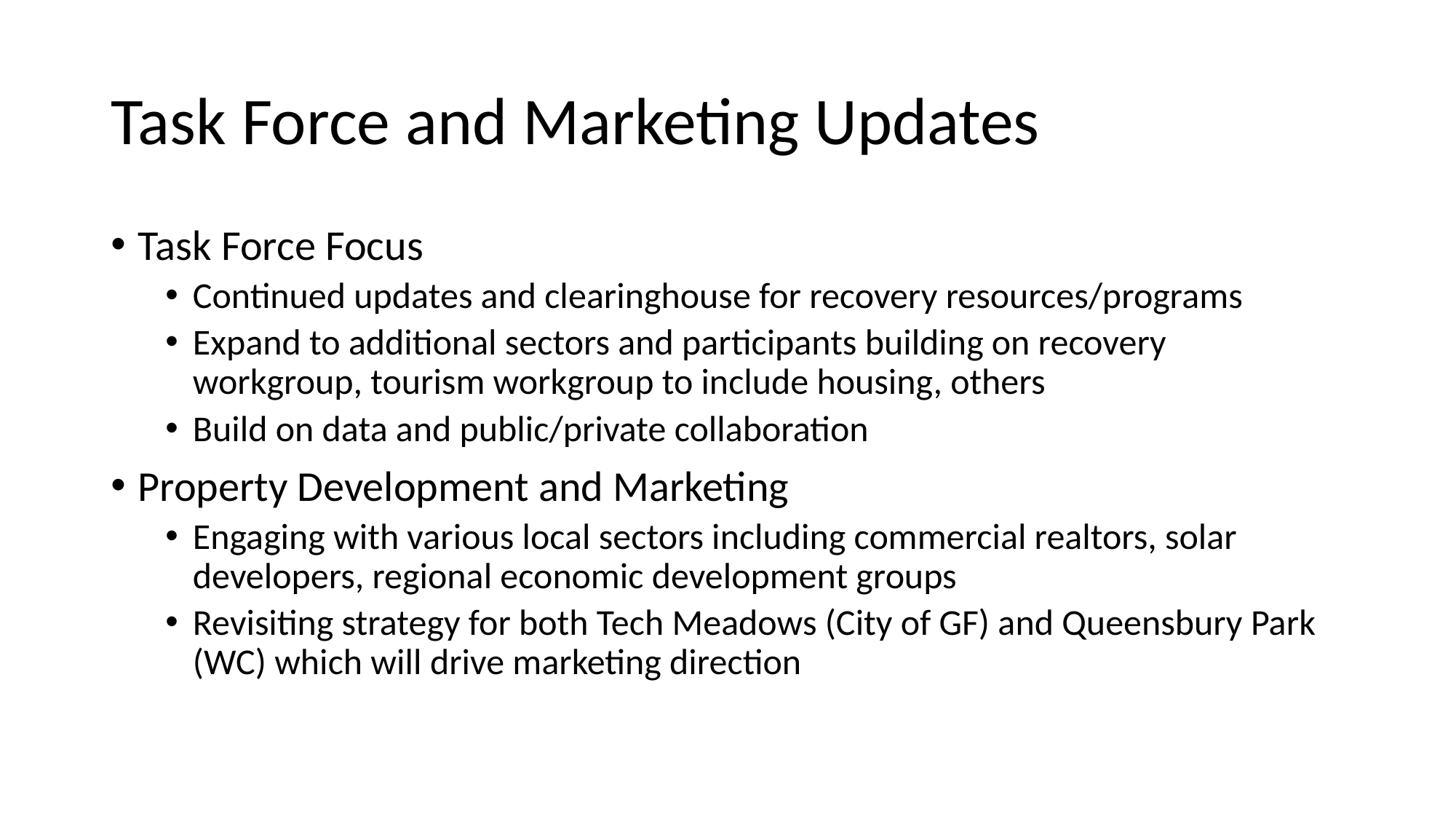

# Task Force and Marketing Updates
Task Force Focus
Continued updates and clearinghouse for recovery resources/programs
Expand to additional sectors and participants building on recovery workgroup, tourism workgroup to include housing, others
Build on data and public/private collaboration
Property Development and Marketing
Engaging with various local sectors including commercial realtors, solar developers, regional economic development groups
Revisiting strategy for both Tech Meadows (City of GF) and Queensbury Park (WC) which will drive marketing direction